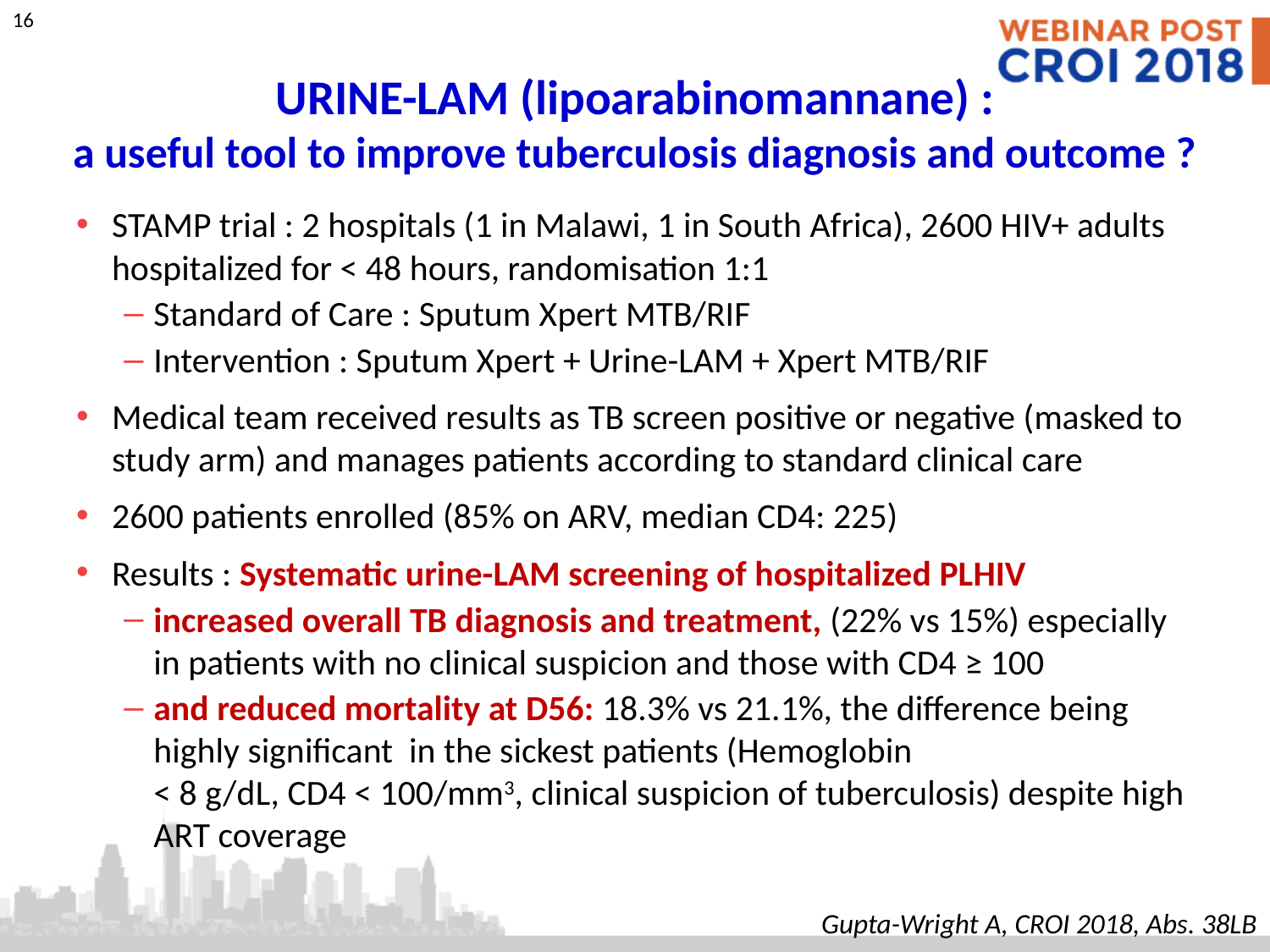

# URINE-LAM (lipoarabinomannane) : a useful tool to improve tuberculosis diagnosis and outcome ?
STAMP trial : 2 hospitals (1 in Malawi, 1 in South Africa), 2600 HIV+ adults hospitalized for < 48 hours, randomisation 1:1
Standard of Care : Sputum Xpert MTB/RIF
Intervention : Sputum Xpert + Urine-LAM + Xpert MTB/RIF
Medical team received results as TB screen positive or negative (masked to study arm) and manages patients according to standard clinical care
2600 patients enrolled (85% on ARV, median CD4: 225)
Results : Systematic urine-LAM screening of hospitalized PLHIV
increased overall TB diagnosis and treatment, (22% vs 15%) especially in patients with no clinical suspicion and those with CD4 ≥ 100
and reduced mortality at D56: 18.3% vs 21.1%, the difference being highly significant  in the sickest patients (Hemoglobin
< 8 g/dL, CD4 < 100/mm3, clinical suspicion of tuberculosis) despite high ART coverage
Gupta-Wright A, CROI 2018, Abs. 38LB